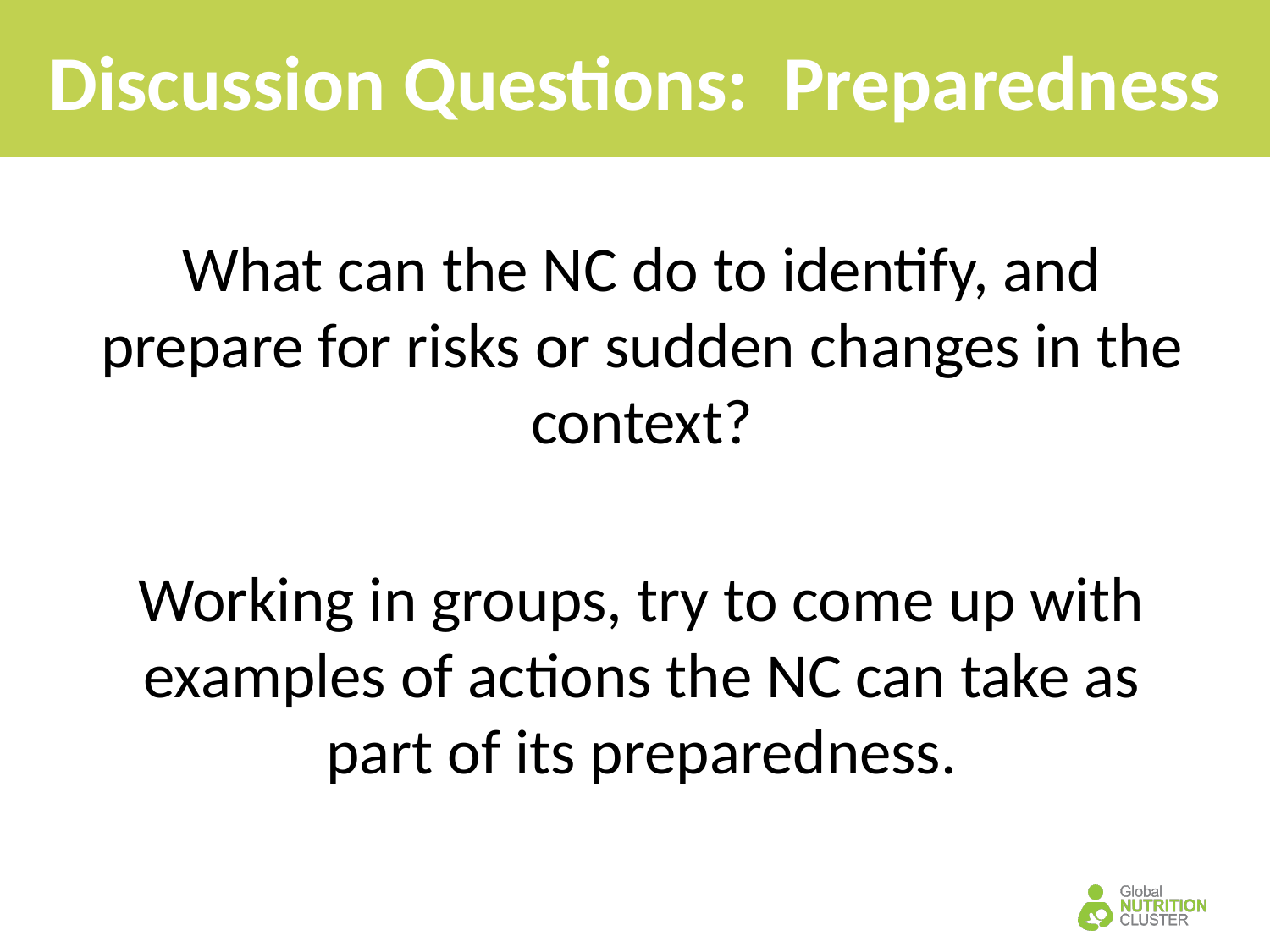

# Discussion Questions:  Preparedness
What can the NC do to identify, and prepare for risks or sudden changes in the context?

Working in groups, try to come up with examples of actions the NC can take as part of its preparedness.